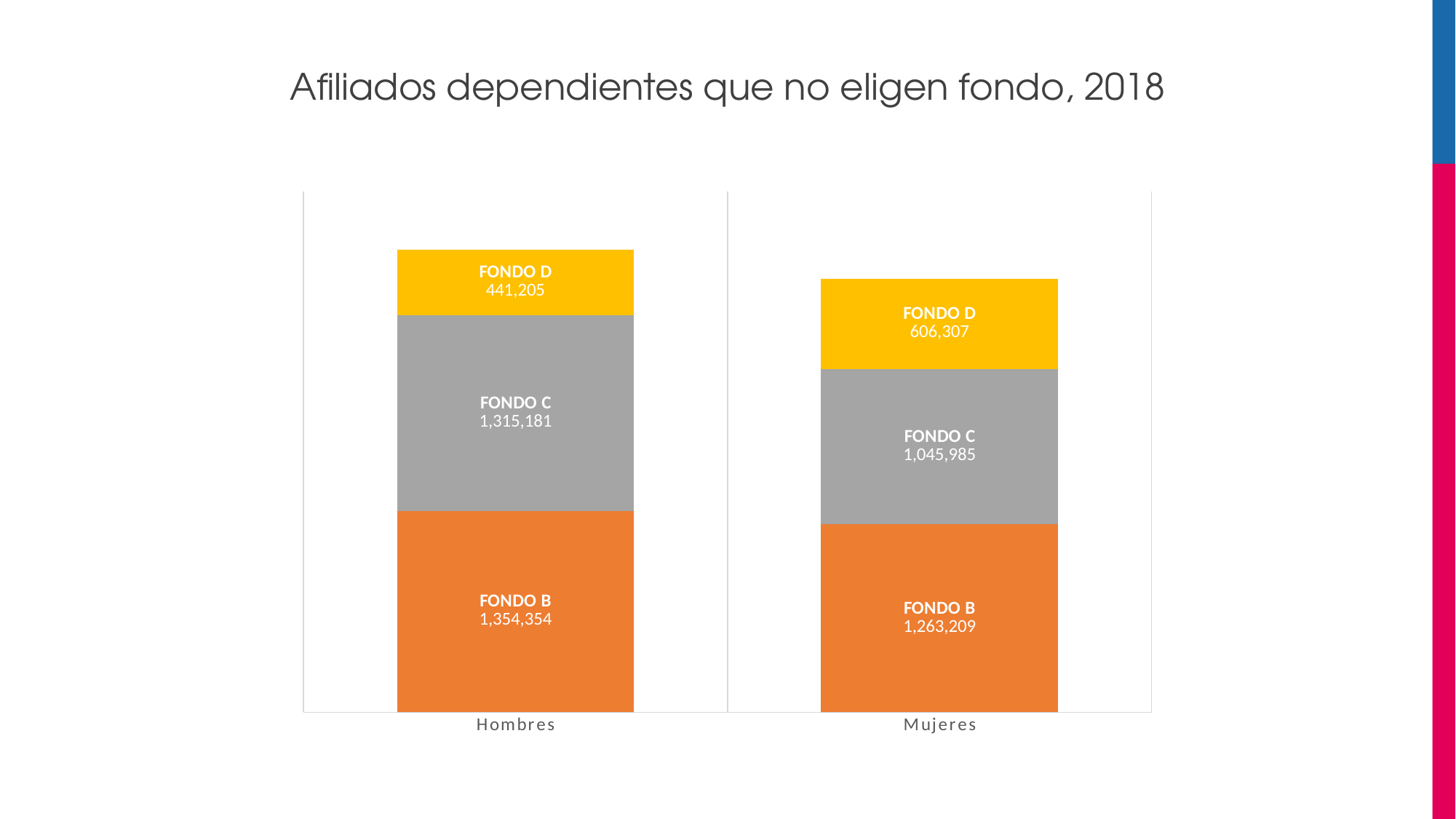

# Afiliados dependientes que no eligen fondo, 2018

### Chart

| Category | FONDO A | FONDO B | FONDO C | FONDO D | FONDO E |
|---|---|---|---|---|---|
| Hombres | 0.0 | 1354354.0 | 1315181.0 | 441205.0 | 0.0 |
| Mujeres | 0.0 | 1263209.0 | 1045985.0 | 606307.0 | 0.0 |